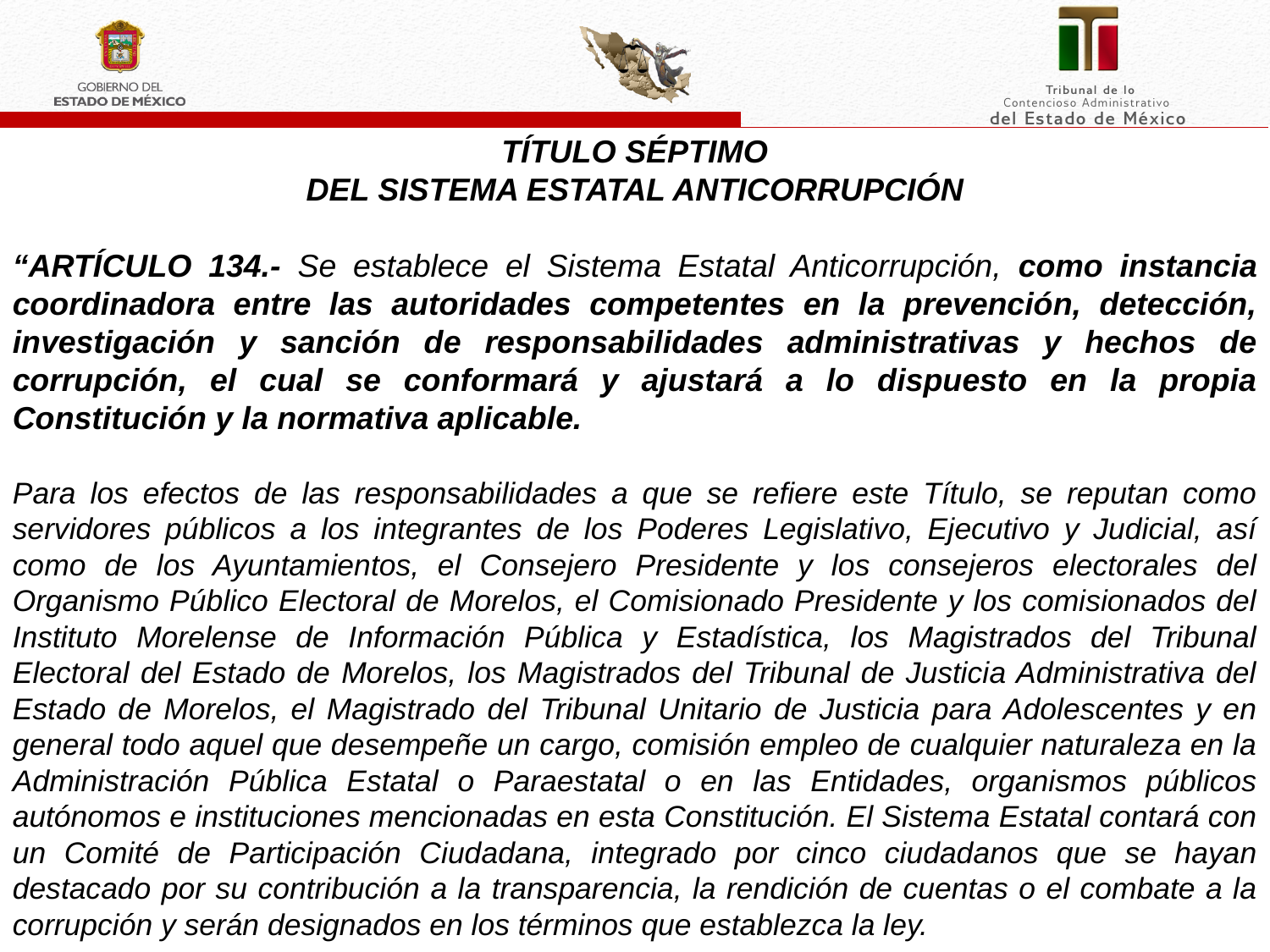

TÍTULO SÉPTIMO
DEL SISTEMA ESTATAL ANTICORRUPCIÓN

“ARTÍCULO 134.- Se establece el Sistema Estatal Anticorrupción, como instancia coordinadora entre las autoridades competentes en la prevención, detección, investigación y sanción de responsabilidades administrativas y hechos de corrupción, el cual se conformará y ajustará a lo dispuesto en la propia Constitución y la normativa aplicable.

Para los efectos de las responsabilidades a que se refiere este Título, se reputan como servidores públicos a los integrantes de los Poderes Legislativo, Ejecutivo y Judicial, así como de los Ayuntamientos, el Consejero Presidente y los consejeros electorales del Organismo Público Electoral de Morelos, el Comisionado Presidente y los comisionados del Instituto Morelense de Información Pública y Estadística, los Magistrados del Tribunal Electoral del Estado de Morelos, los Magistrados del Tribunal de Justicia Administrativa del Estado de Morelos, el Magistrado del Tribunal Unitario de Justicia para Adolescentes y en general todo aquel que desempeñe un cargo, comisión empleo de cualquier naturaleza en la Administración Pública Estatal o Paraestatal o en las Entidades, organismos públicos autónomos e instituciones mencionadas en esta Constitución. El Sistema Estatal contará con un Comité de Participación Ciudadana, integrado por cinco ciudadanos que se hayan destacado por su contribución a la transparencia, la rendición de cuentas o el combate a la corrupción y serán designados en los términos que establezca la ley.